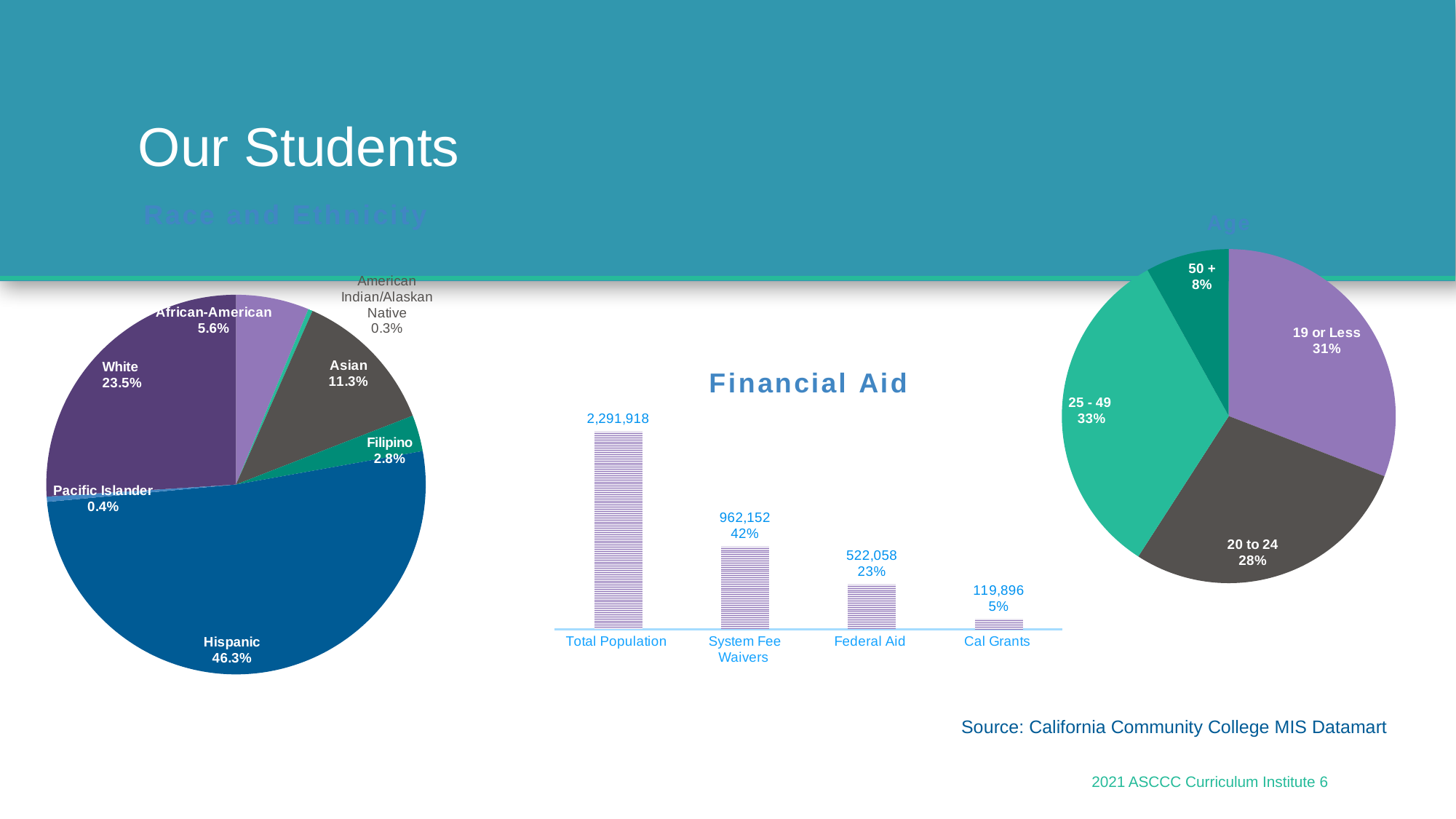

# Our Students

### Chart: Race and Ethnicity

| Category |  |
|---|---|
| African-American | 0.05623019671733456 |
| American Indian/Alaskan Native | 0.0034250789077096126 |
| Asian | 0.11250707922360224 |
| Filipino | 0.027844800730218097 |
| Hispanic | 0.46326046568856305 |
| Pacific Islander | 0.003974836796080837 |
| White  | 0.23463666675683859 |

### Chart: Age

| Category |  |
|---|---|
| 19 or Less | 707292.0 |
| 20 to 24 | 647284.0 |
| 25 - 49  | 751737.0 |
| 50 + | 185104.0 |

### Chart: Financial Aid

| Category |  |
|---|---|
| Total Population  | 2291918.0 |
| System Fee Waivers  | 962152.0 |
| Federal Aid  | 522058.0 |
| Cal Grants  | 119896.0 |
Source: California Community College MIS Datamart
2021 ASCCC Curriculum Institute 6